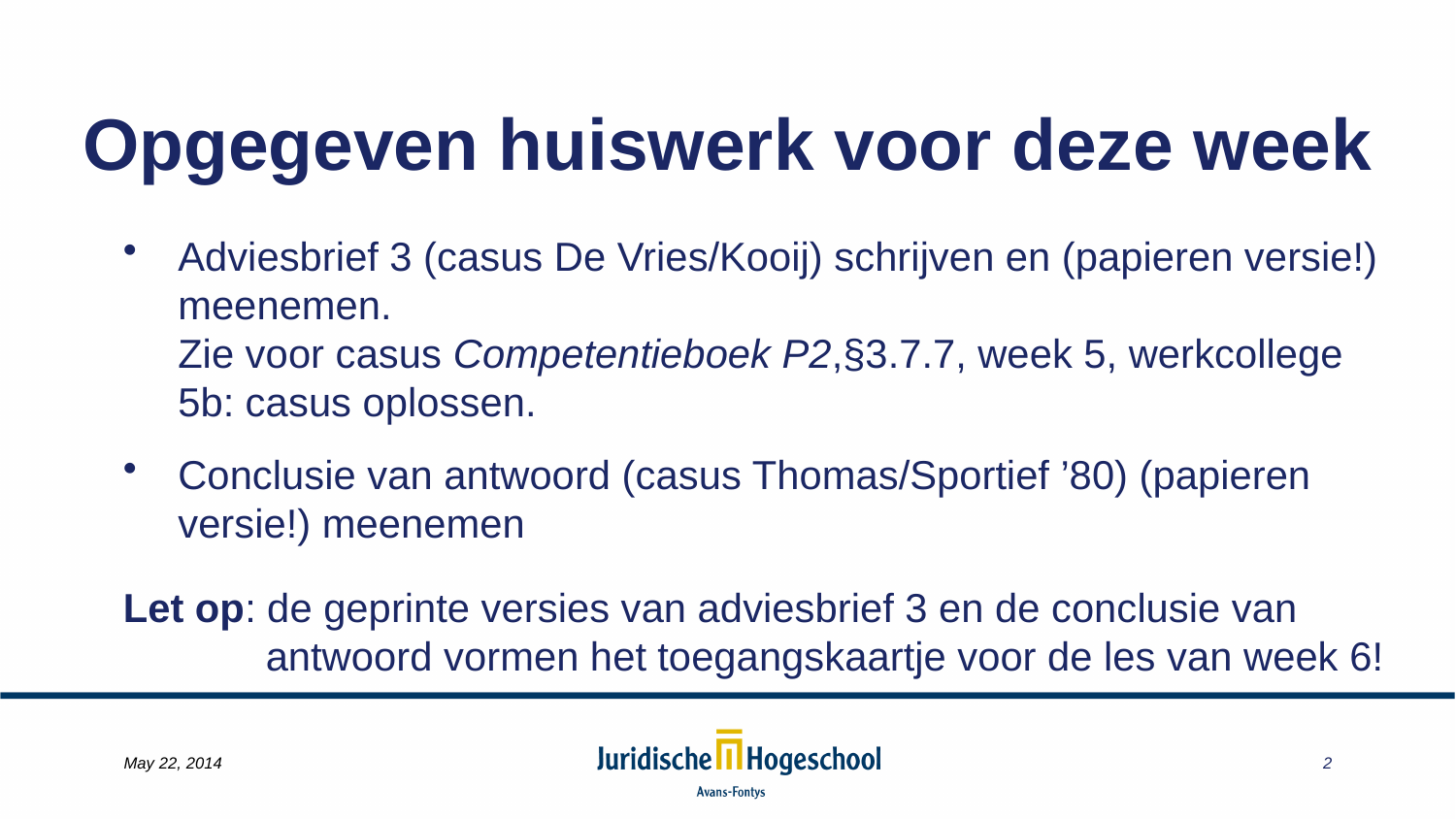

# Opgegeven huiswerk voor deze week
Adviesbrief 3 (casus De Vries/Kooij) schrijven en (papieren versie!) meenemen.
Zie voor casus Competentieboek P2,§3.7.7, week 5, werkcollege 5b: casus oplossen.
Conclusie van antwoord (casus Thomas/Sportief ’80) (papieren versie!) meenemen
Let op: de geprinte versies van adviesbrief 3 en de conclusie van antwoord vormen het toegangskaartje voor de les van week 6!
May 22, 2014
2